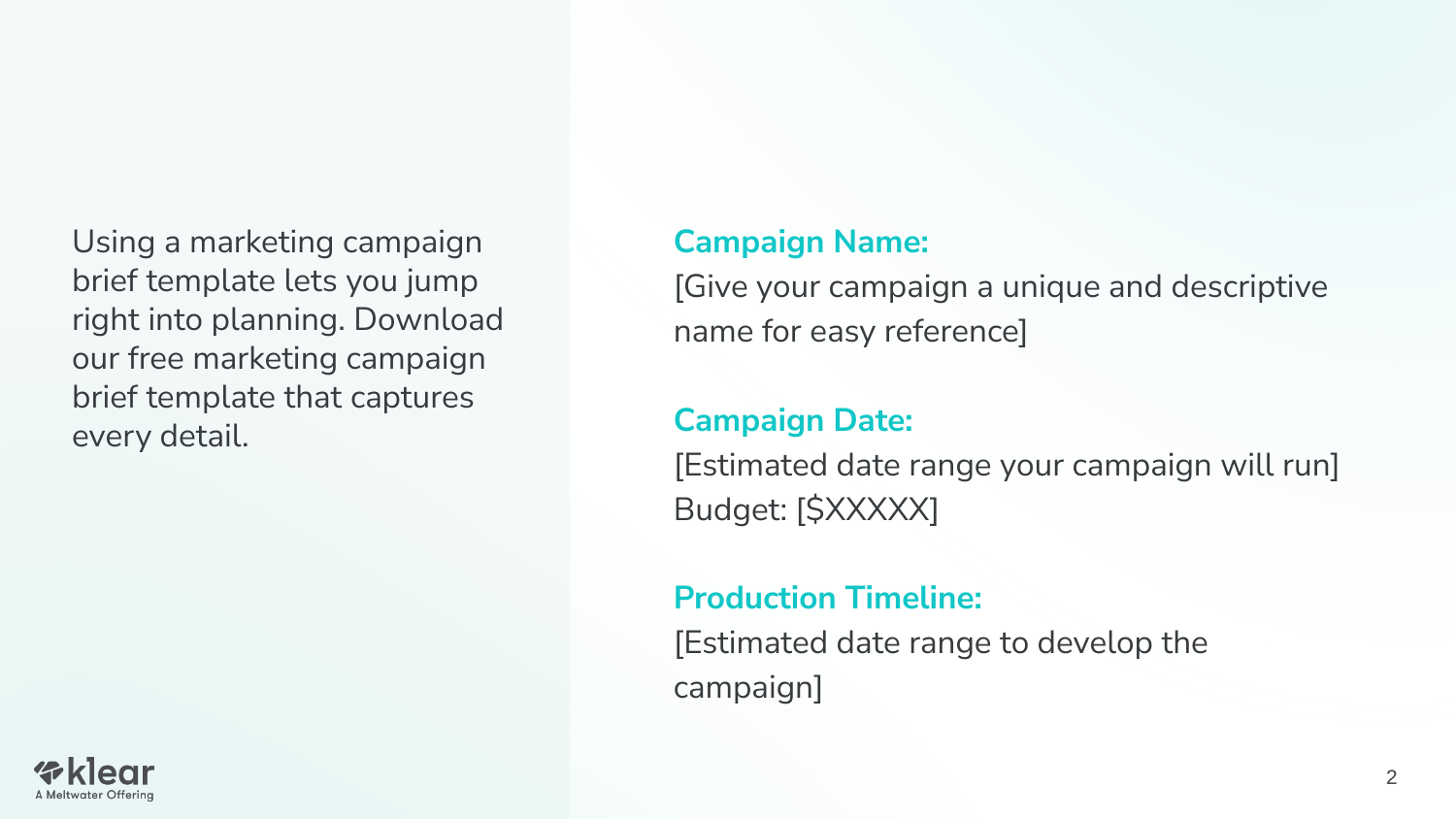

Campaign Name:
[Give your campaign a unique and descriptive name for easy reference]

Campaign Date:
[Estimated date range your campaign will run]
Budget: [$XXXXX]

Production Timeline:
[Estimated date range to develop the campaign]

Using a marketing campaign brief template lets you jump right into planning. Download our free marketing campaign brief template that captures every detail.